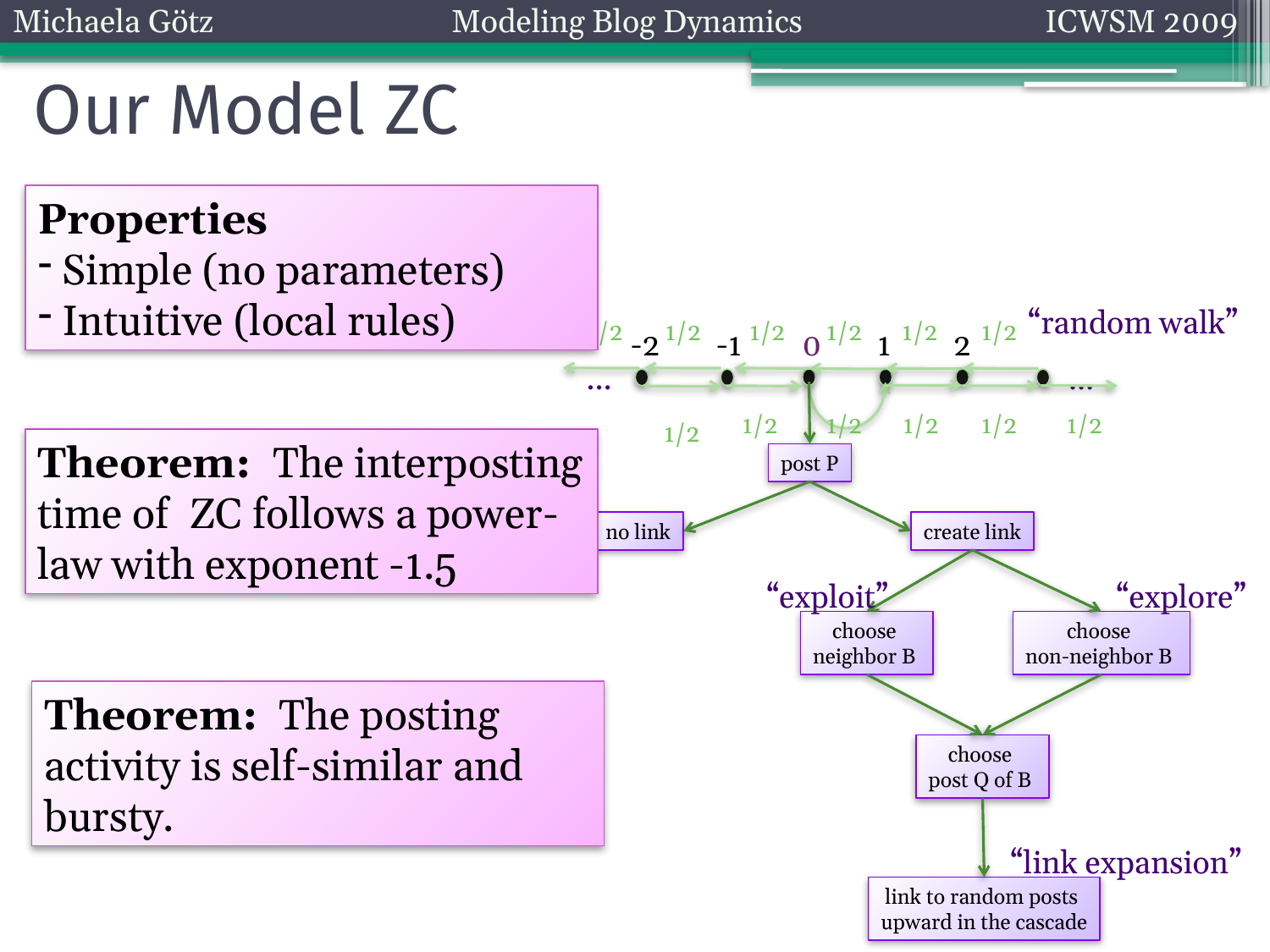

Michaela Götz

Modeling Blog Dynamics

ICWSM 2009

Our Model ZC
Properties
 Simple (no parameters)
 Intuitive (local rules)
“random walk”
1/2
1/2
1/2
1/2
1/2
1/2
-2
-1
0
1
2
…
…

1/2
1/2
1/2
1/2
1/2
1/2
Theorem:  The interposting
time of  ZC follows a power-law with exponent -1.5
post P
no link
create link
“exploit”
“explore”
choose
neighbor B
choose
non-neighbor B
Theorem:  The posting activity is self-similar and bursty.
choose
post Q of B
“link expansion”
link to random posts
upward in the cascade